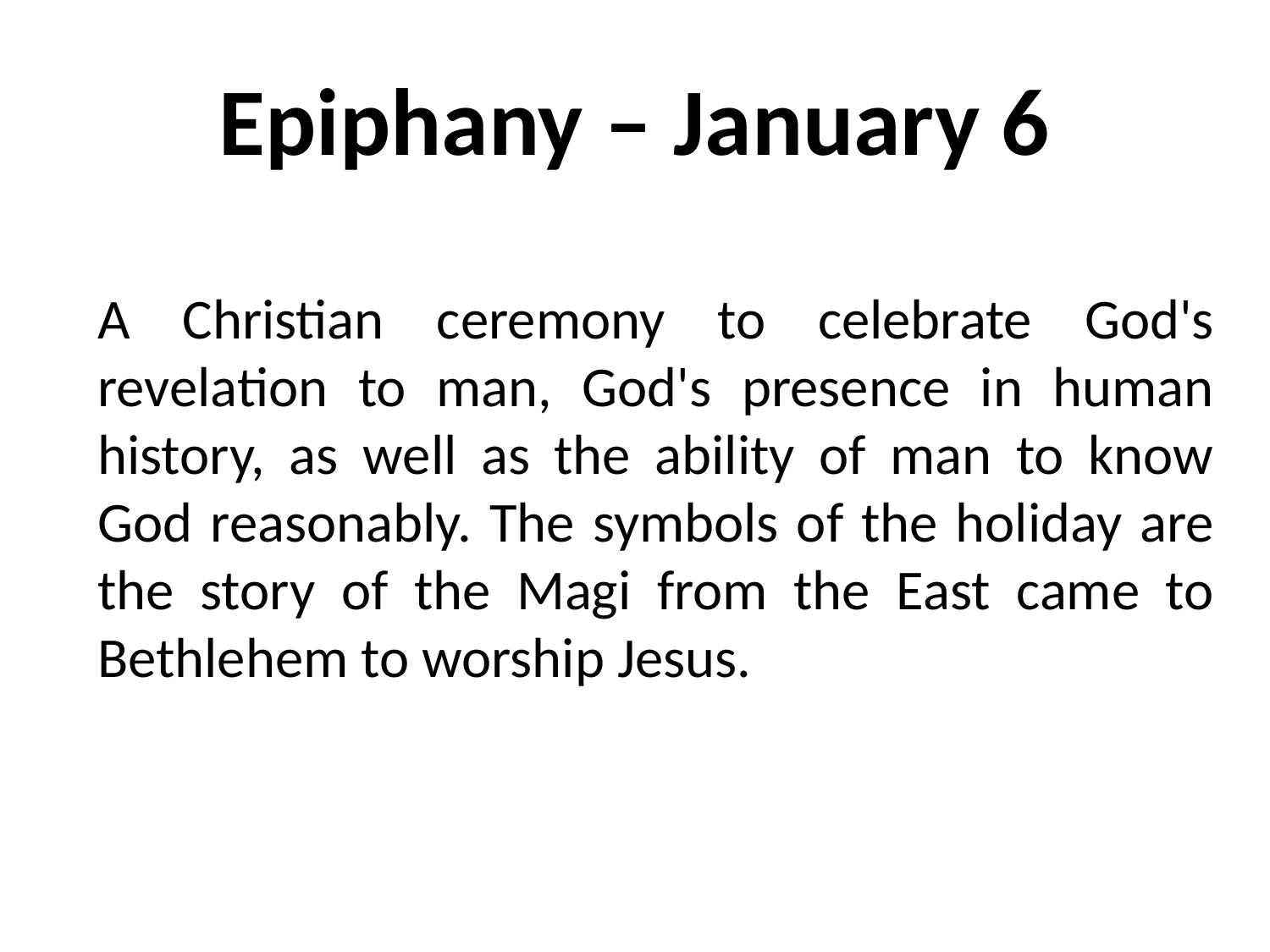

# Epiphany – January 6
A Christian ceremony to celebrate God's revelation to man, God's presence in human history, as well as the ability of man to know God reasonably. The symbols of the holiday are the story of the Magi from the East came to Bethlehem to worship Jesus.